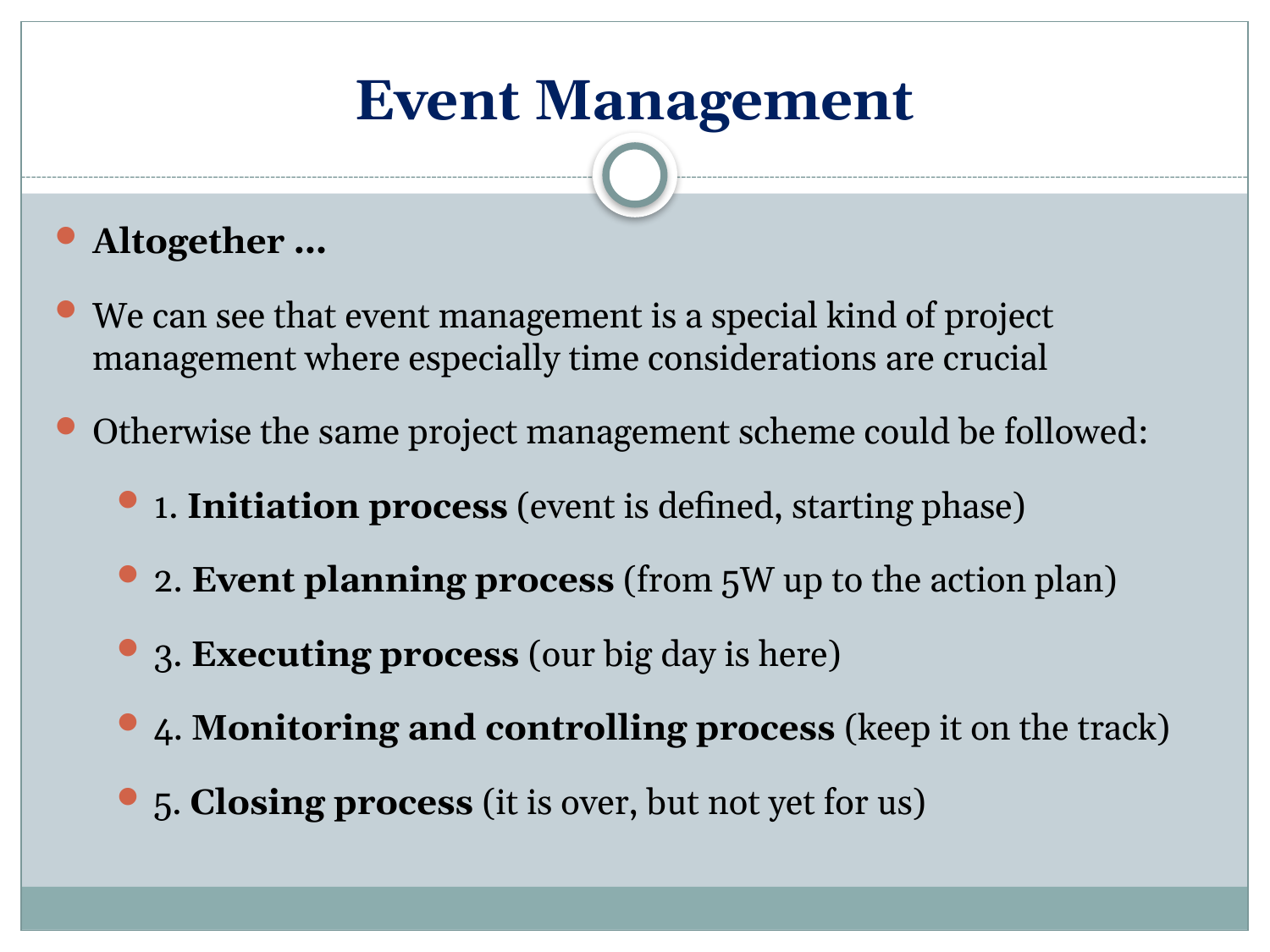

# Event Management
Altogether …
We can see that event management is a special kind of project management where especially time considerations are crucial
Otherwise the same project management scheme could be followed:
1. Initiation process (event is defined, starting phase)
2. Event planning process (from 5W up to the action plan)
3. Executing process (our big day is here)
4. Monitoring and controlling process (keep it on the track)
5. Closing process (it is over, but not yet for us)